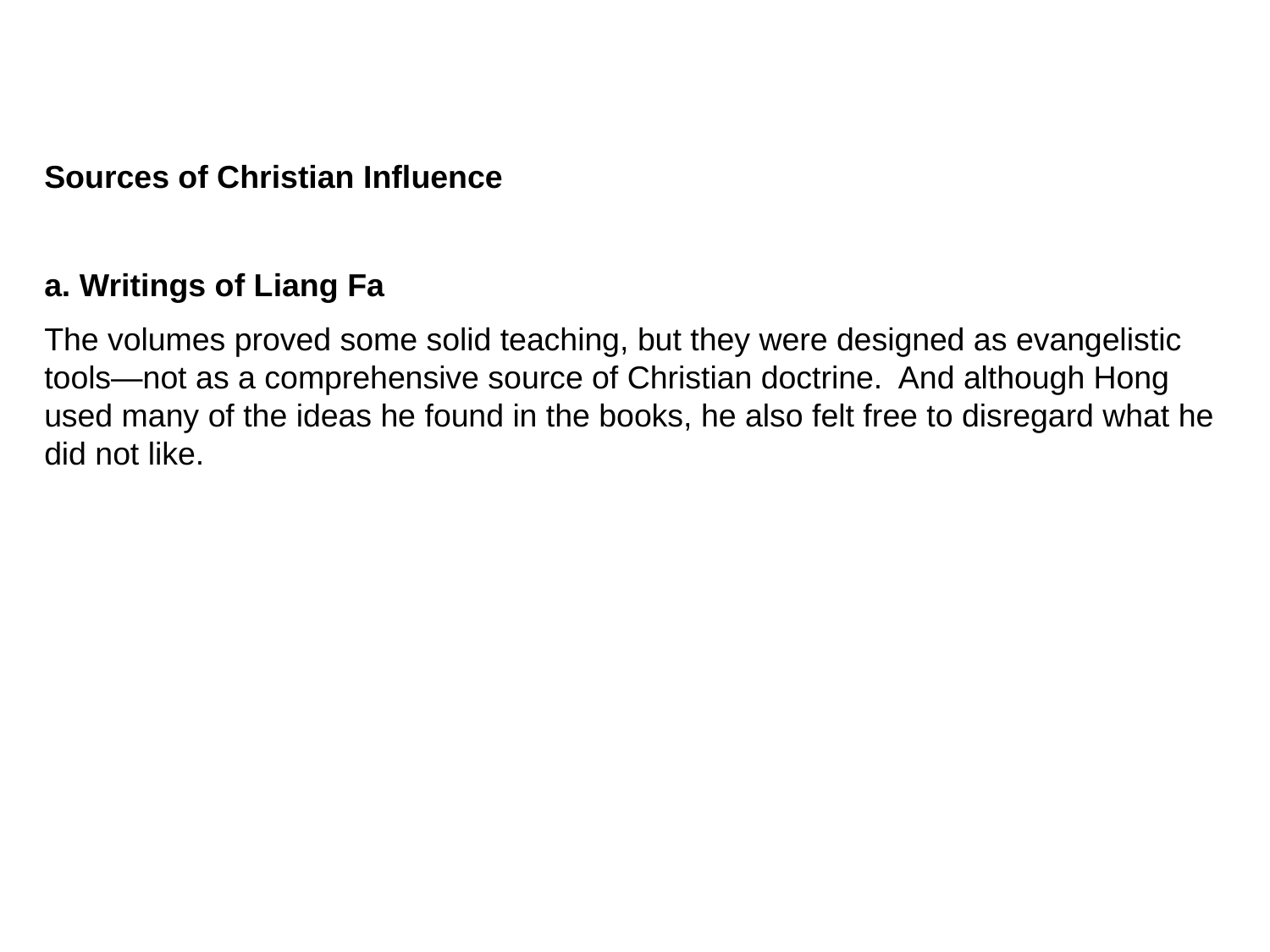

Sources of Christian Influence

a. Writings of Liang Fa
The volumes proved some solid teaching, but they were designed as evangelistic tools—not as a comprehensive source of Christian doctrine.  And although Hong used many of the ideas he found in the books, he also felt free to disregard what he did not like.